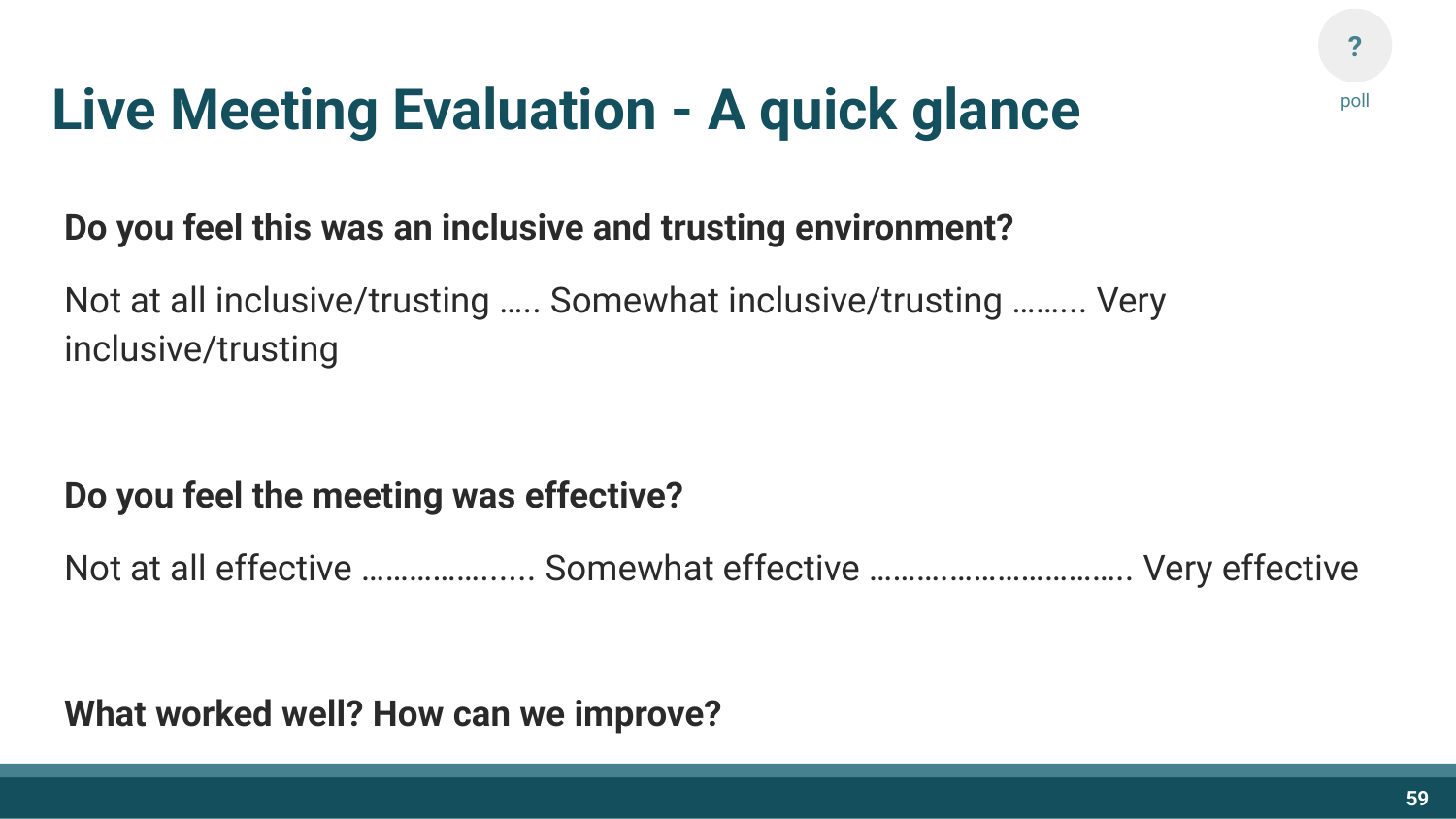

?
poll
# Live Meeting Evaluation - A quick glance
Do you feel this was an inclusive and trusting environment?
Not at all inclusive/trusting ….. Somewhat inclusive/trusting ……... Very inclusive/trusting

Do you feel the meeting was effective?
Not at all effective ……………...... Somewhat effective ……….………………….. Very effective

What worked well? How can we improve?

59